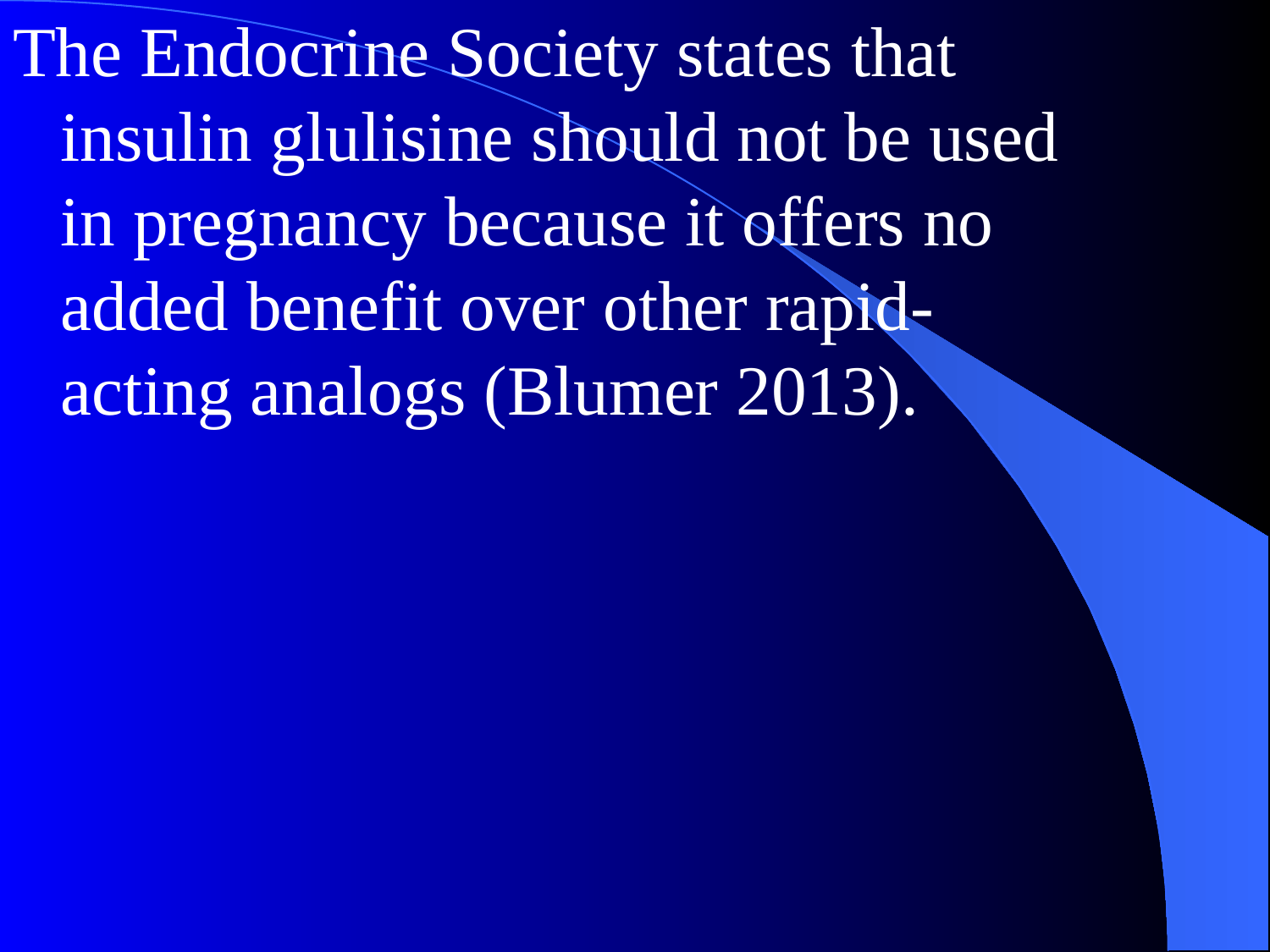

The Endocrine Society states that insulin glulisine should not be used in pregnancy because it offers no added benefit over other rapid-acting analogs (Blumer 2013).